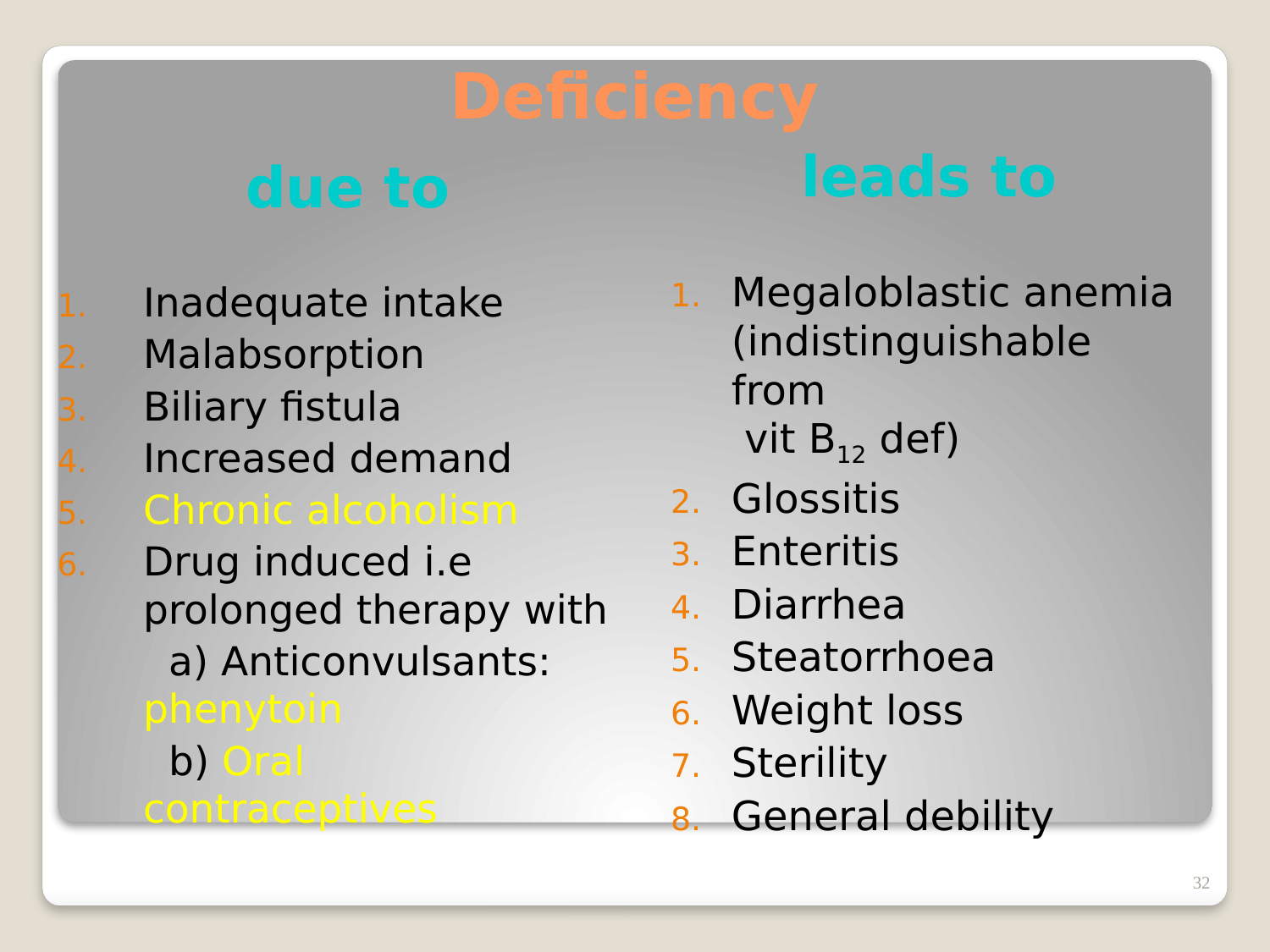

# Deficiency
leads to
due to
Megaloblastic anemia (indistinguishable from
 vit B12 def)
Glossitis
Enteritis
Diarrhea
Steatorrhoea
Weight loss
Sterility
General debility

Inadequate intake
Malabsorption
Biliary fistula
Increased demand
Chronic alcoholism
Drug induced i.e prolonged therapy with
	  a) Anticonvulsants: 	phenytoin
	  b) Oral contraceptives

32